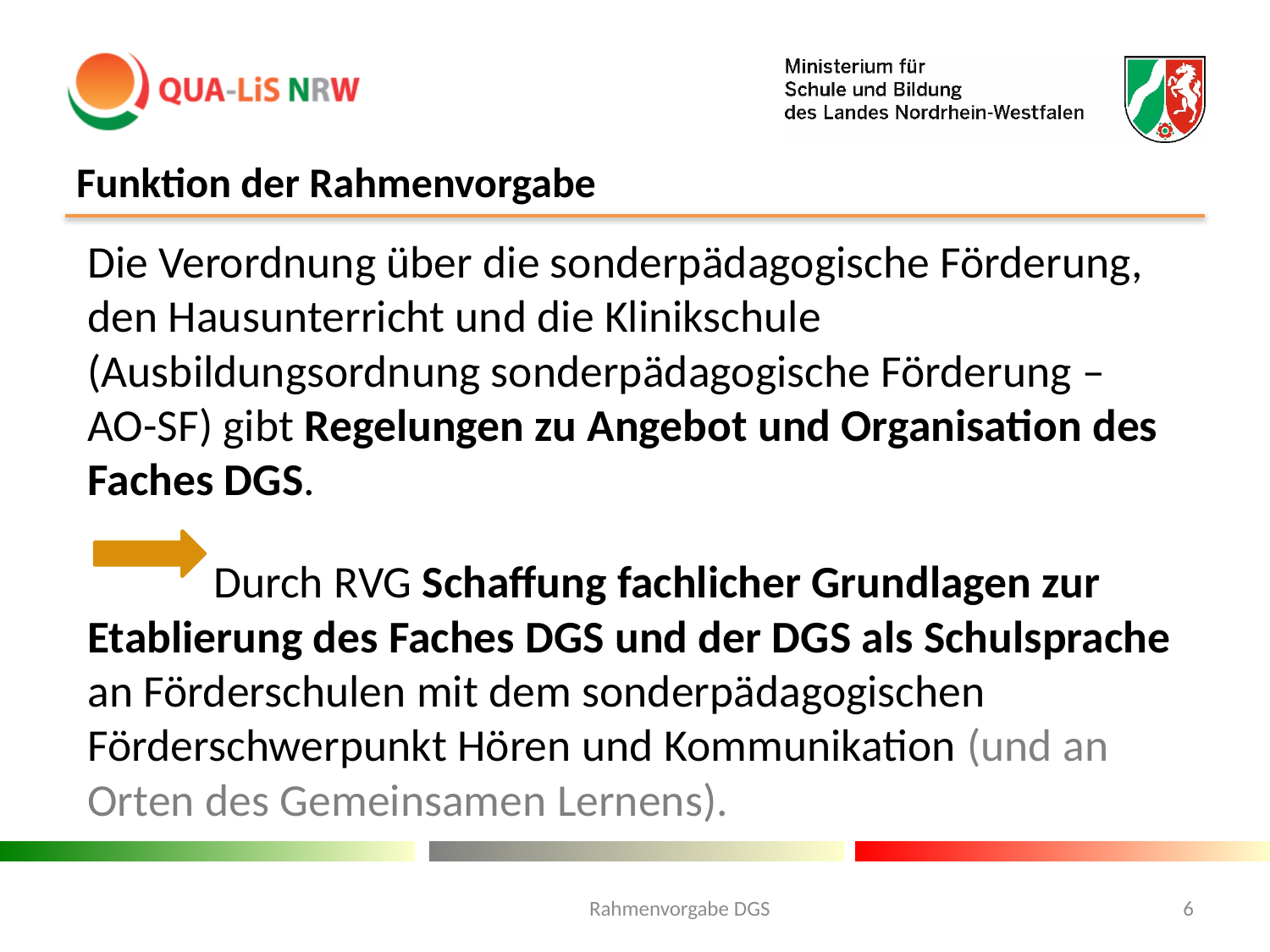

# Funktion der Rahmenvorgabe
Die Verordnung über die sonderpädagogische Förderung, den Hausunterricht und die Klinikschule (Ausbildungsordnung sonderpädagogische Förderung – AO-SF) gibt Regelungen zu Angebot und Organisation des Faches DGS.
	Durch RVG Schaffung fachlicher Grundlagen zur Etablierung des Faches DGS und der DGS als Schulsprache an Förderschulen mit dem sonderpädagogischen Förderschwerpunkt Hören und Kommunikation (und an Orten des Gemeinsamen Lernens).

Rahmenvorgabe DGS
6